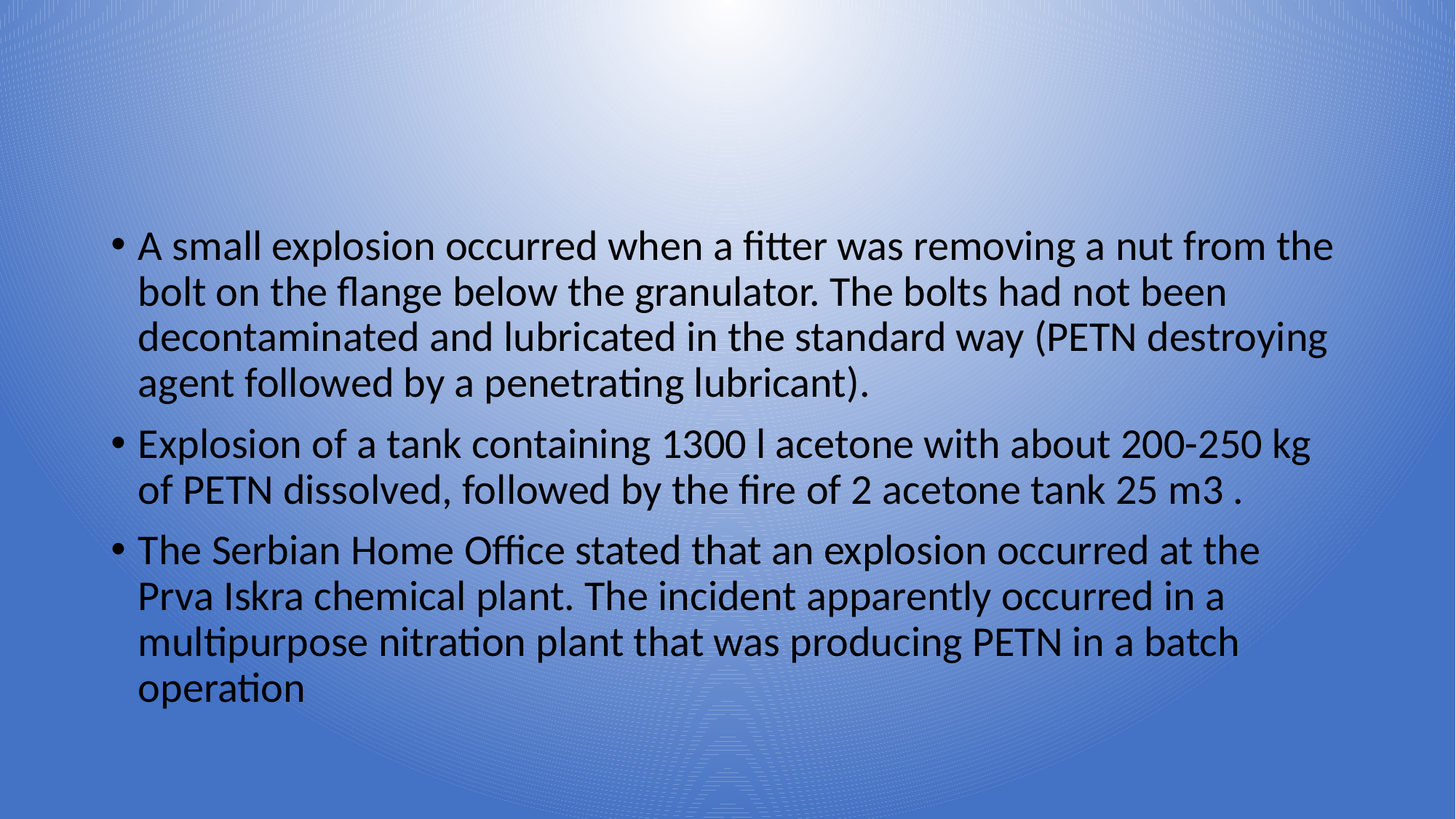

#
A small explosion occurred when a fitter was removing a nut from the bolt on the flange below the granulator. The bolts had not been decontaminated and lubricated in the standard way (PETN destroying agent followed by a penetrating lubricant).
Explosion of a tank containing 1300 l acetone with about 200-250 kg of PETN dissolved, followed by the fire of 2 acetone tank 25 m3 .
The Serbian Home Office stated that an explosion occurred at the Prva Iskra chemical plant. The incident apparently occurred in a multipurpose nitration plant that was producing PETN in a batch operation